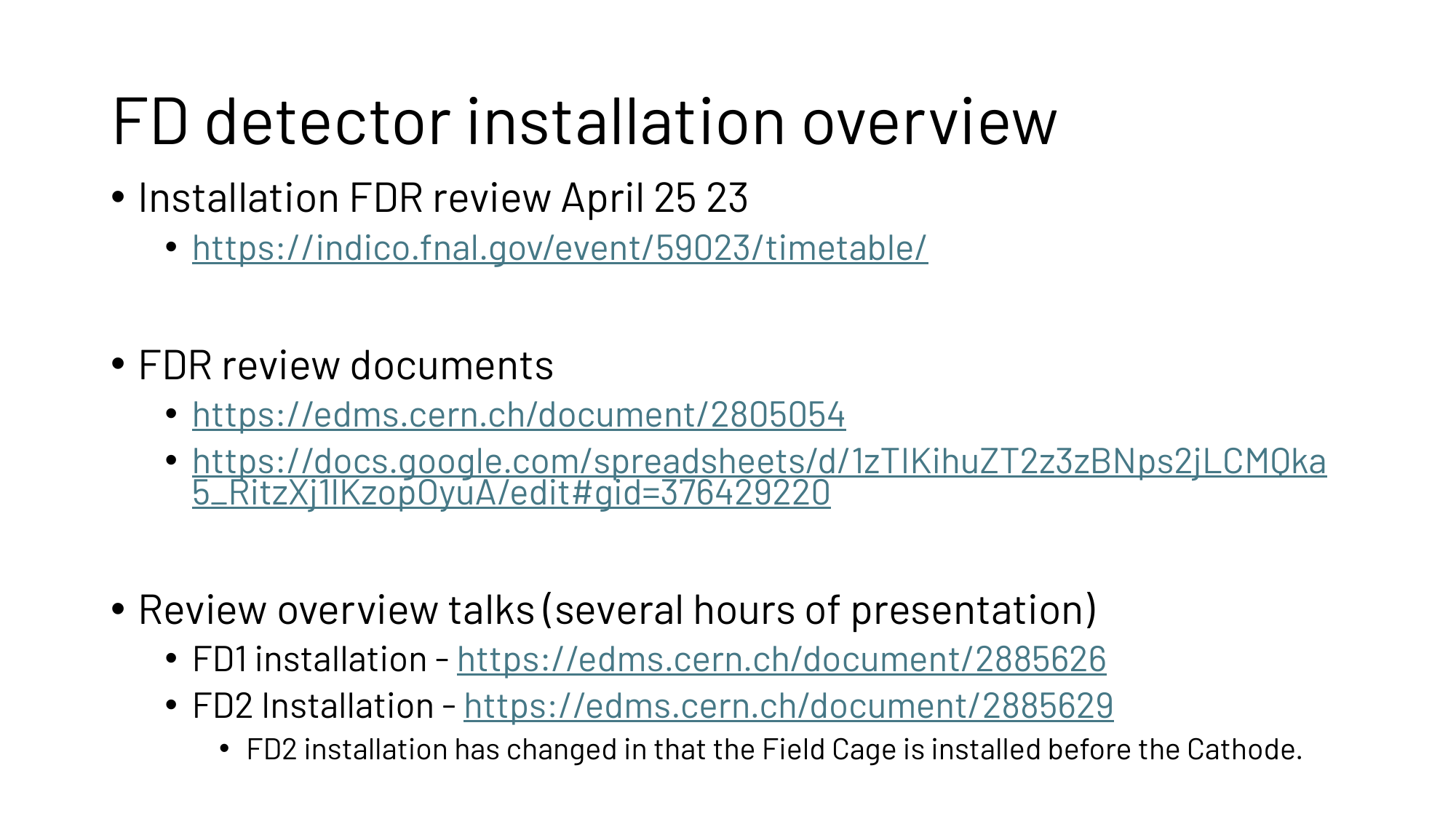

# FD detector installation overview
Installation FDR review April 25 23
https://indico.fnal.gov/event/59023/timetable/

FDR review documents
https://edms.cern.ch/document/2805054
https://docs.google.com/spreadsheets/d/1zTIKihuZT2z3zBNps2jLCMQka5_RitzXj1lKzopOyuA/edit#gid=376429220

Review overview talks (several hours of presentation)
FD1 installation - https://edms.cern.ch/document/2885626
FD2 Installation - https://edms.cern.ch/document/2885629
FD2 installation has changed in that the Field Cage is installed before the Cathode.